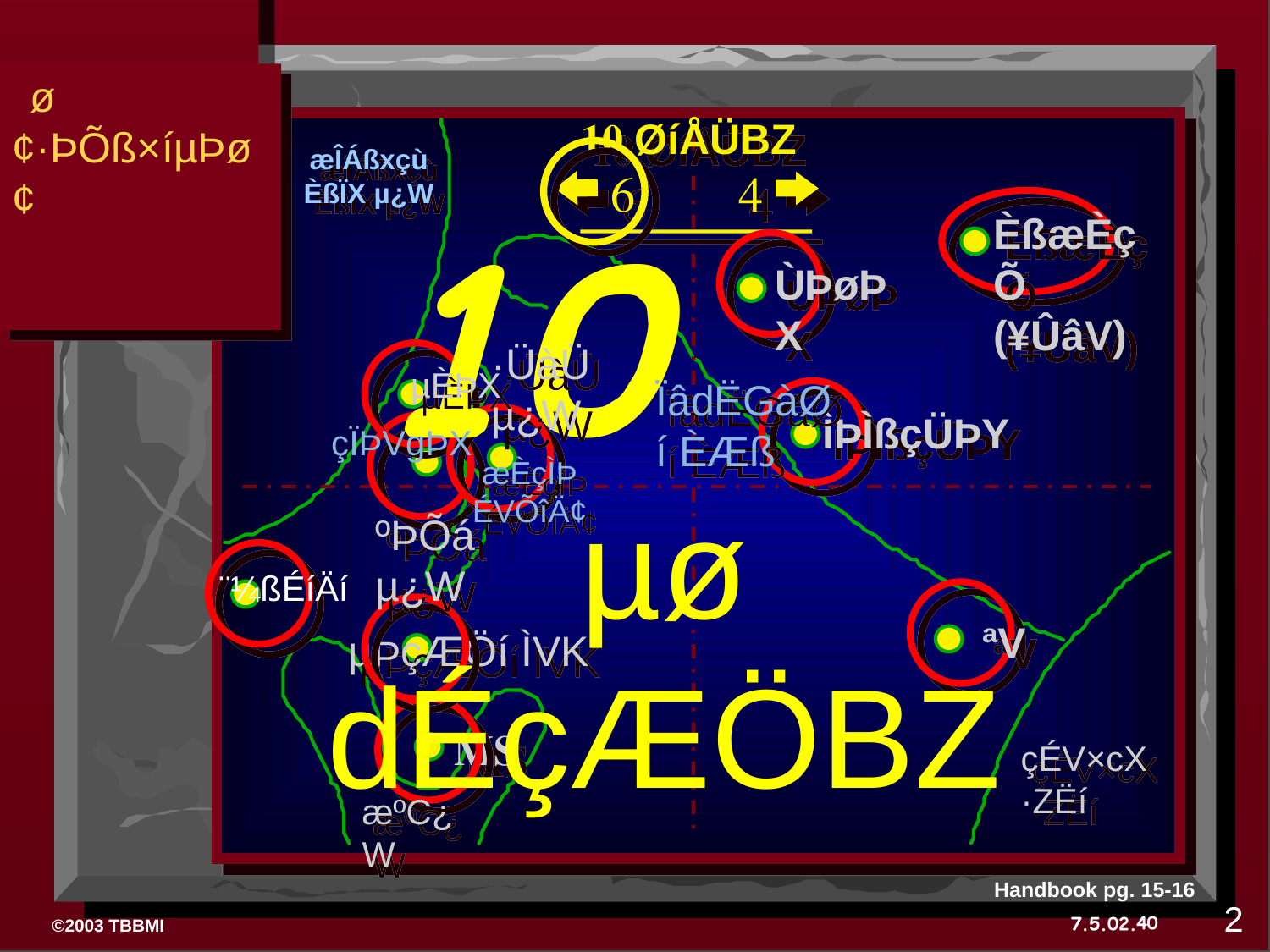

ø¢·ÞÕß×íµÞø¢

10 ØíÅÜBZ

æÎÁßxçùÈßÏX µ¿W

6
4

10    µø dÉçÆÖBZ
ÈßæÈçÕ (¥ÛâV)

ÙÞøÞX

·ÜàÜ µ¿W

µÈÞX

ÏâdËGàØí ÈÆß

ÌÞÌßçÜÞY

çÏÞVgÞX

æÈçÌÞ ÉVÕîÄ¢

ºÞÕá µ¿W

¨¼ßÉíÄí

ªV
µÞçÆÖí ÌVK

MS
çÉV×cX ·ZËí

æºC¿W

Handbook pg. 15-16
2
40